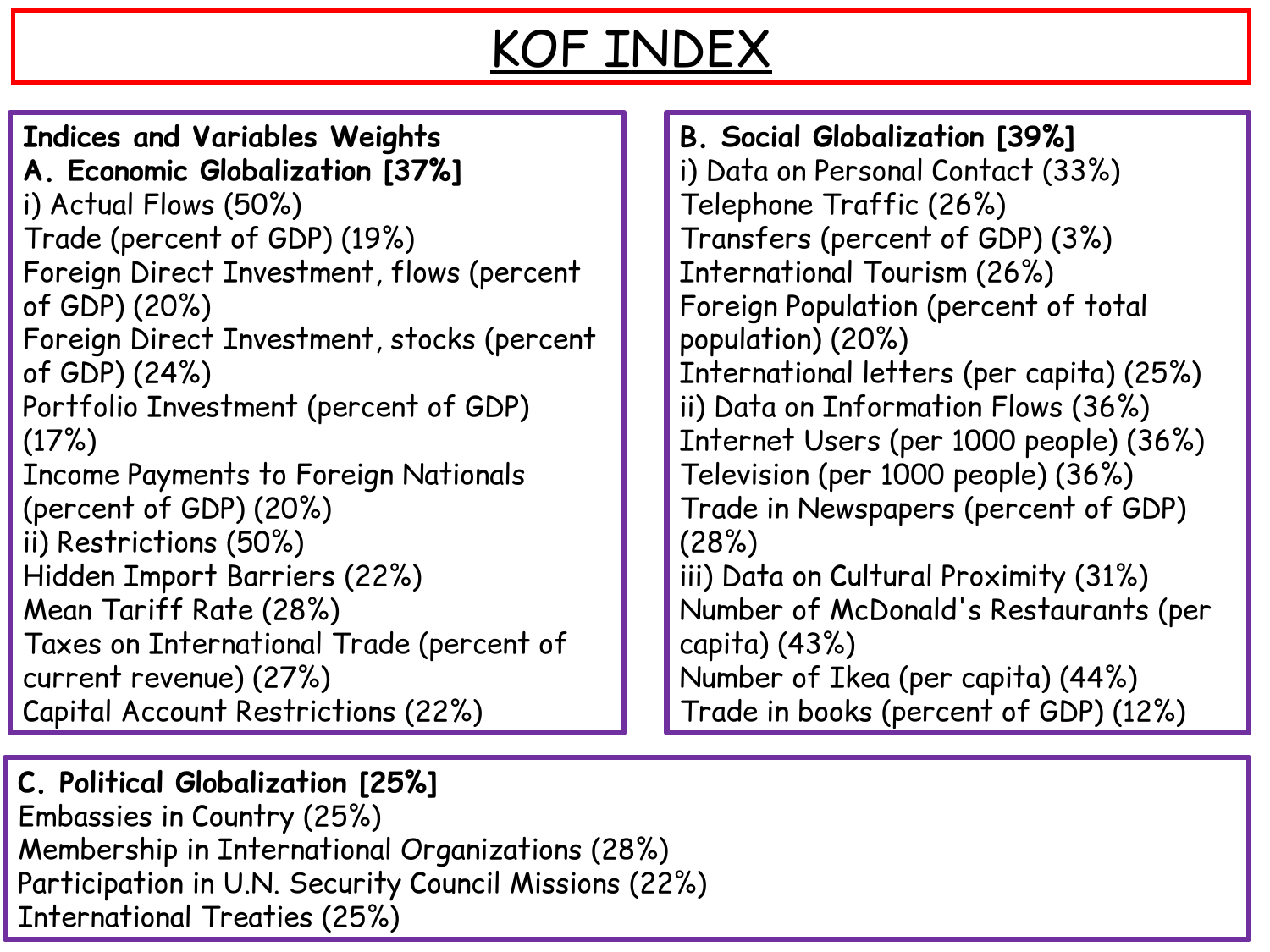

KOF INDEX
Indices and Variables Weights
A. Economic Globalization [37%]
i) Actual Flows (50%)
Trade (percent of GDP) (19%)
Foreign Direct Investment, flows (percent of GDP) (20%)
Foreign Direct Investment, stocks (percent of GDP) (24%)
Portfolio Investment (percent of GDP) (17%)
Income Payments to Foreign Nationals (percent of GDP) (20%)
ii) Restrictions (50%)
Hidden Import Barriers (22%)
Mean Tariff Rate (28%)
Taxes on International Trade (percent of current revenue) (27%)
Capital Account Restrictions (22%)
B. Social Globalization [39%]
i) Data on Personal Contact (33%)
Telephone Traffic (26%)
Transfers (percent of GDP) (3%)
International Tourism (26%)
Foreign Population (percent of total population) (20%)
International letters (per capita) (25%)
ii) Data on Information Flows (36%)
Internet Users (per 1000 people) (36%)
Television (per 1000 people) (36%)
Trade in Newspapers (percent of GDP) (28%)
iii) Data on Cultural Proximity (31%)
Number of McDonald's Restaurants (per capita) (43%)
Number of Ikea (per capita) (44%)
Trade in books (percent of GDP) (12%)
C. Political Globalization [25%]
Embassies in Country (25%)
Membership in International Organizations (28%)
Participation in U.N. Security Council Missions (22%)
International Treaties (25%)